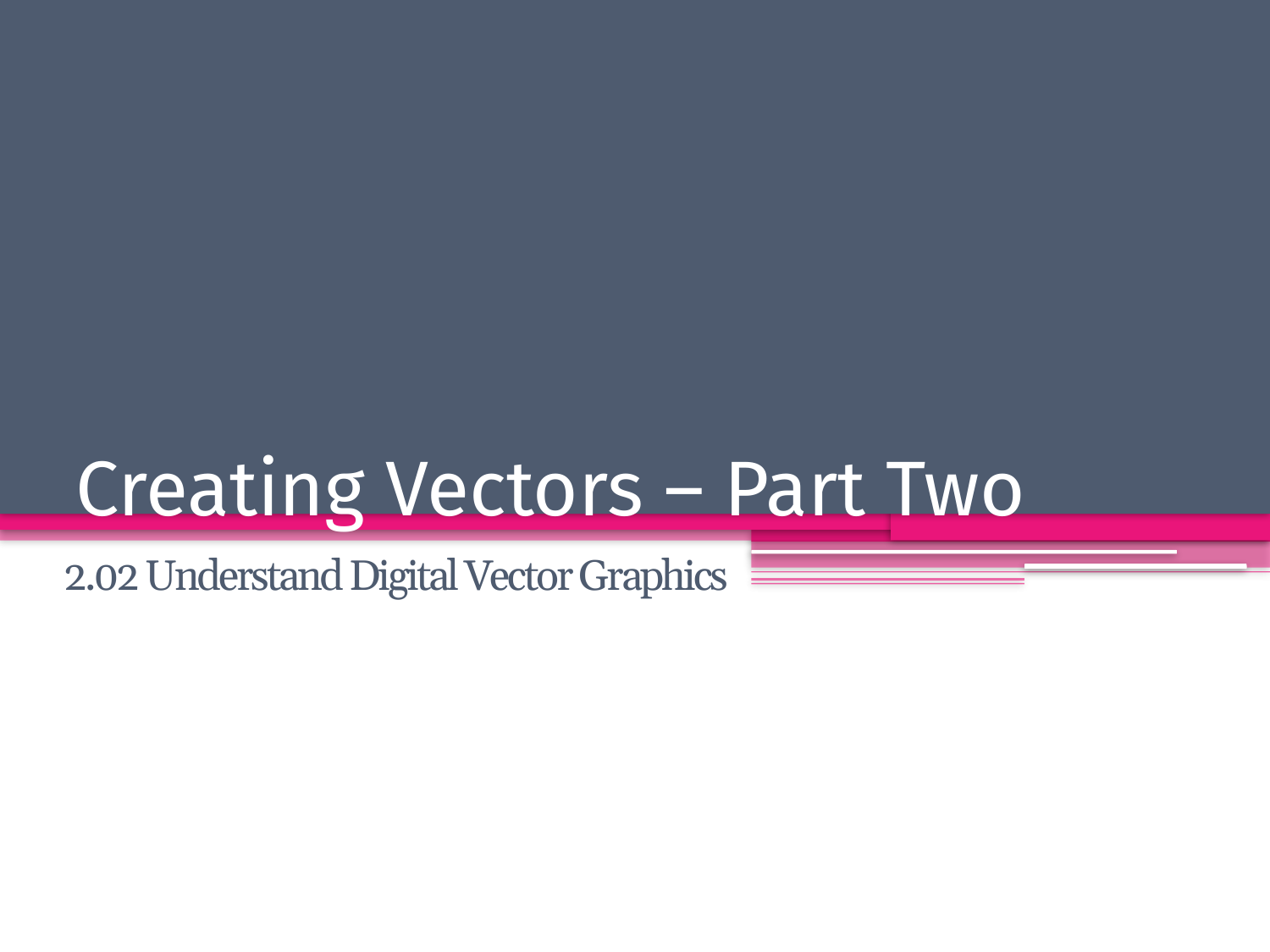

# Creating Vectors – Part Two
2.02 Understand Digital Vector Graphics